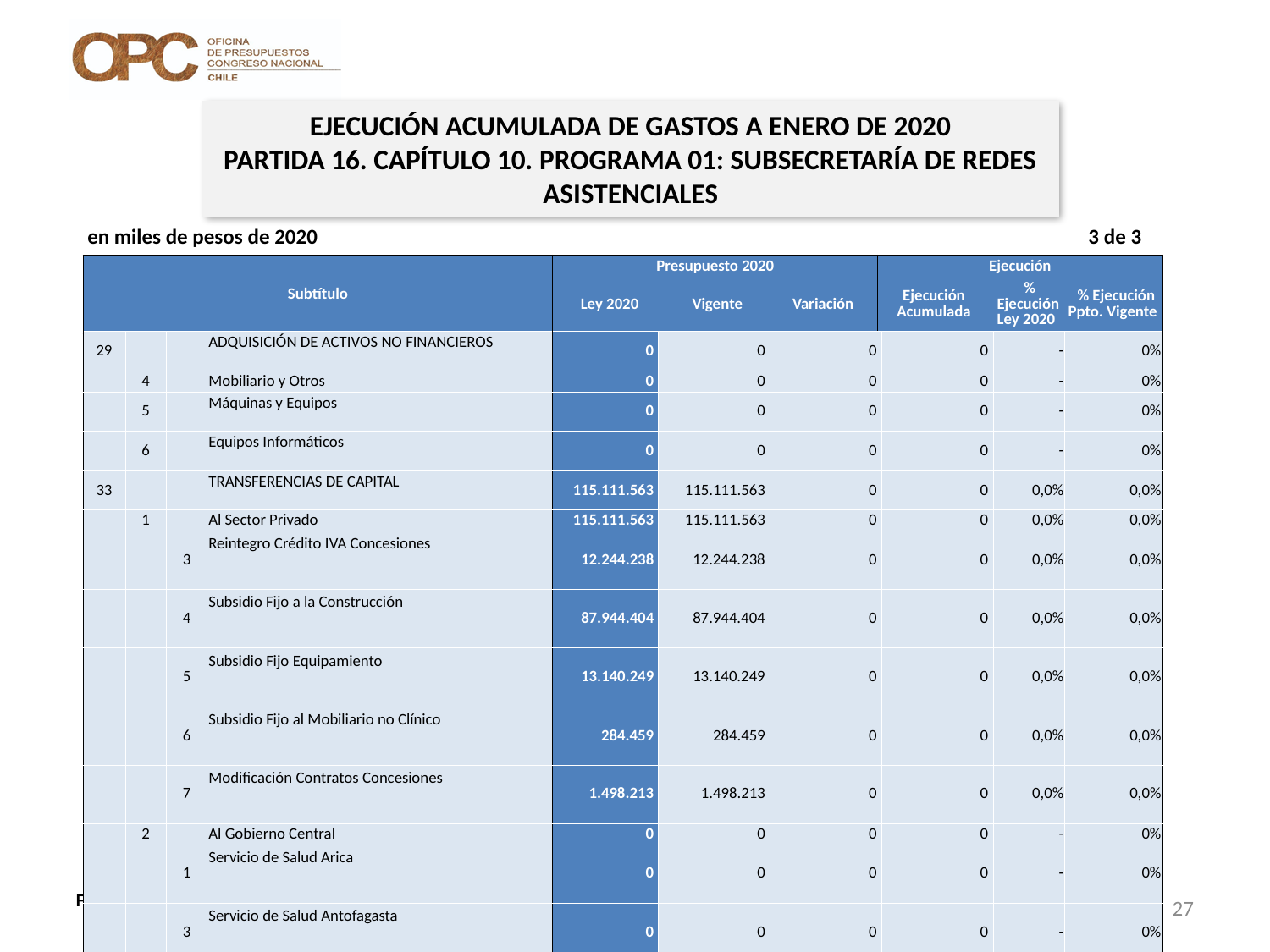

EJECUCIÓN ACUMULADA DE GASTOS A ENERO DE 2020
PARTIDA 16. CAPÍTULO 10. PROGRAMA 01: SUBSECRETARÍA DE REDES ASISTENCIALES
en miles de pesos de 2020                                                                                                                                                               3 de 3
| Subtítulo | Presupuesto 2020 |  |  | Ejecución |  |  |
| --- | --- | --- | --- | --- | --- | --- |
|  | Ley 2020 | Vigente | Variación | Ejecución Acumulada | % Ejecución Ley 2020 | % Ejecución Ppto. Vigente |
| 29 |  |  | ADQUISICIÓN DE ACTIVOS NO FINANCIEROS | 0 | 0 | 0 | 0 | - | 0% |
| --- | --- | --- | --- | --- | --- | --- | --- | --- | --- |
|  | 4 |  | Mobiliario y Otros | 0 | 0 | 0 | 0 | - | 0% |
|  | 5 |  | Máquinas y Equipos | 0 | 0 | 0 | 0 | - | 0% |
|  | 6 |  | Equipos Informáticos | 0 | 0 | 0 | 0 | - | 0% |
| 33 |  |  | TRANSFERENCIAS DE CAPITAL | 115.111.563 | 115.111.563 | 0 | 0 | 0,0% | 0,0% |
|  | 1 |  | Al Sector Privado | 115.111.563 | 115.111.563 | 0 | 0 | 0,0% | 0,0% |
|  |  | 3 | Reintegro Crédito IVA Concesiones | 12.244.238 | 12.244.238 | 0 | 0 | 0,0% | 0,0% |
|  |  | 4 | Subsidio Fijo a la Construcción | 87.944.404 | 87.944.404 | 0 | 0 | 0,0% | 0,0% |
|  |  | 5 | Subsidio Fijo Equipamiento | 13.140.249 | 13.140.249 | 0 | 0 | 0,0% | 0,0% |
|  |  | 6 | Subsidio Fijo al Mobiliario no Clínico | 284.459 | 284.459 | 0 | 0 | 0,0% | 0,0% |
|  |  | 7 | Modificación Contratos Concesiones | 1.498.213 | 1.498.213 | 0 | 0 | 0,0% | 0,0% |
|  | 2 |  | Al Gobierno Central | 0 | 0 | 0 | 0 | - | 0% |
|  |  | 1 | Servicio de Salud Arica | 0 | 0 | 0 | 0 | - | 0% |
|  |  | 3 | Servicio de Salud Antofagasta | 0 | 0 | 0 | 0 | - | 0% |
|  |  | 6 | Servicio de Salud Valparaíso - San Antonio | 0 | 0 | 0 | 0 | - | 0% |
|  |  | 9 | Servicio de Salud Libertador General Bernardo O'Higgins | 0 | 0 | 0 | 0 | - | 0% |
|  |  | 11 | Servicio de Salud Ñuble | 0 | 0 | 0 | 0 | - | 0% |
|  |  | 20 | Servicio de Salud del Reloncaví | 0 | 0 | 0 | 0 | - | 0% |
|  |  | 21 | Servicio de Salud Aysén del General Carlos Ibáñez del Campo | 0 | 0 | 0 | 0 | - | 0% |
|  |  | 24 | Servicio de Salud Metropolitano Central | 0 | 0 | 0 | 0 | - | 0% |
| 34 |  |  | SERVICIO DE LA DEUDA | 1.000 | 1.000 | 0 | 0 | 0,0% | 0,0% |
|  | 7 |  | Deuda Flotante | 1.000 | 1.000 | 0 | 0 | 0,0% | 0,0% |
| 35 |  |  | SALDO FINAL DE CAJA | 1.000 | 1.000 | 0 | 0 | 0,0% | 0,0% |
27